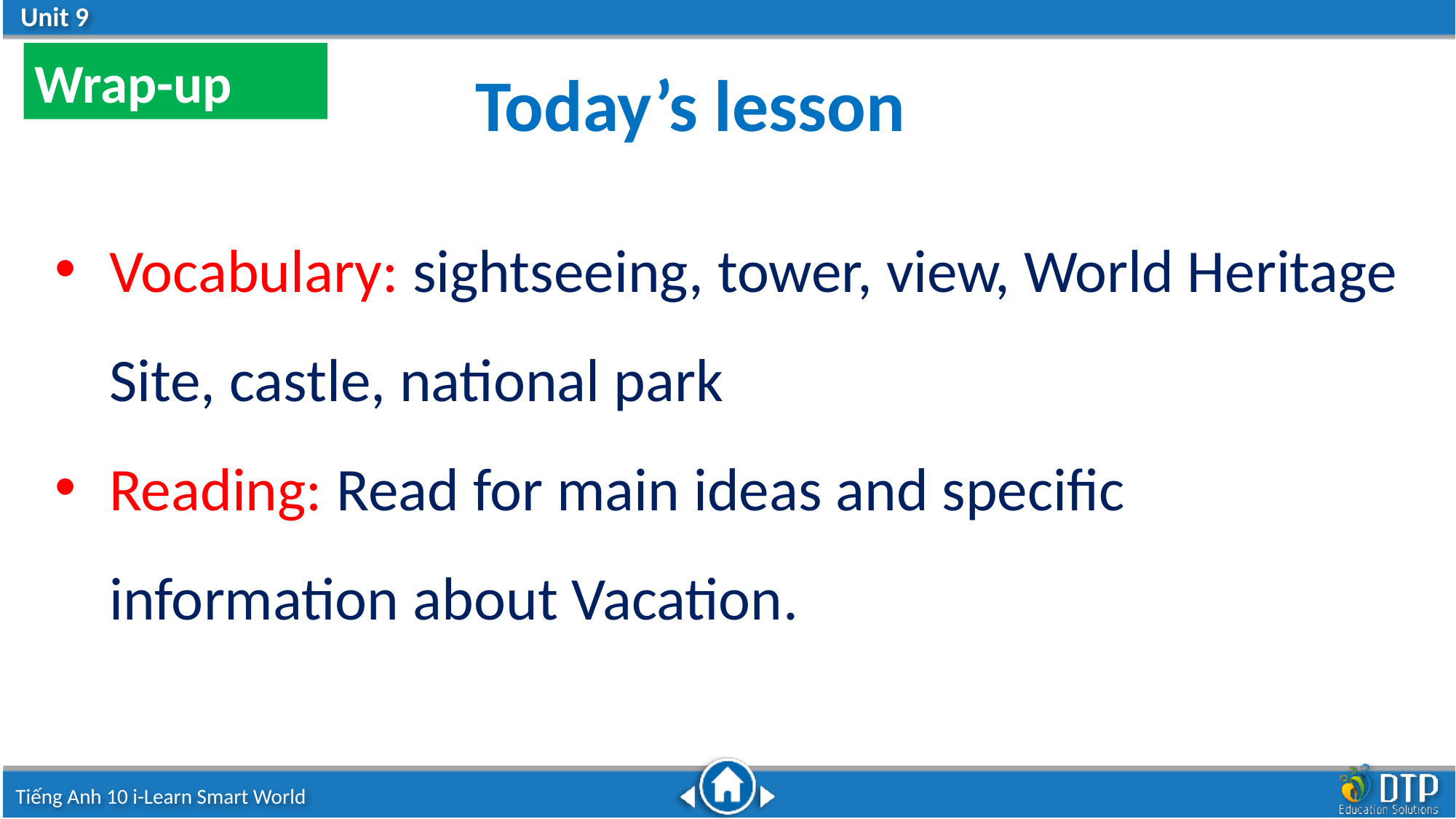

Wrap-up
Today’s lesson
Vocabulary: sightseeing, tower, view, World Heritage Site, castle, national park
Reading: Read for main ideas and specific information about Vacation.